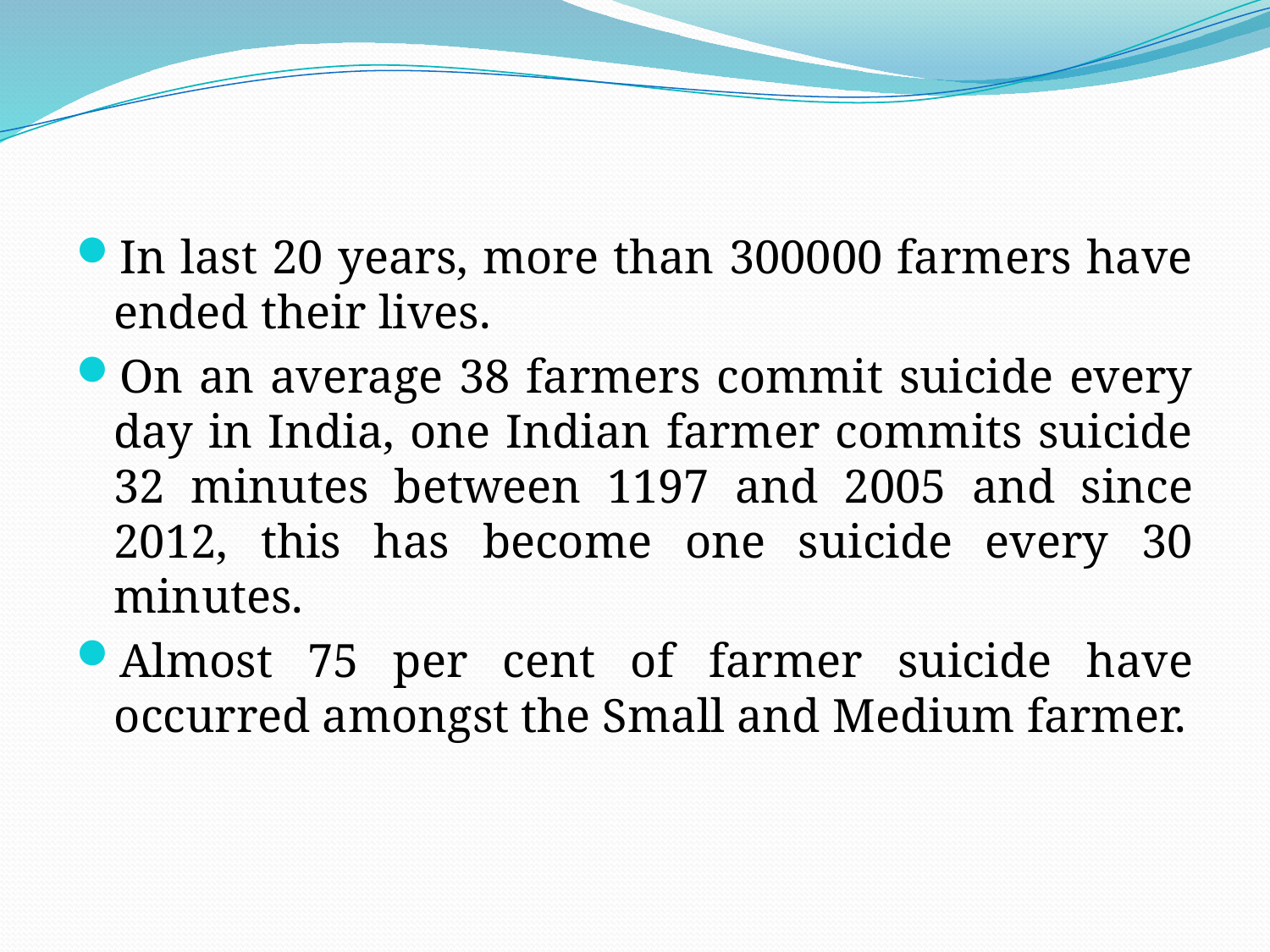

In last 20 years, more than 300000 farmers have ended their lives.
On an average 38 farmers commit suicide every day in India, one Indian farmer commits suicide 32 minutes between 1197 and 2005 and since 2012, this has become one suicide every 30 minutes.
Almost 75 per cent of farmer suicide have occurred amongst the Small and Medium farmer.